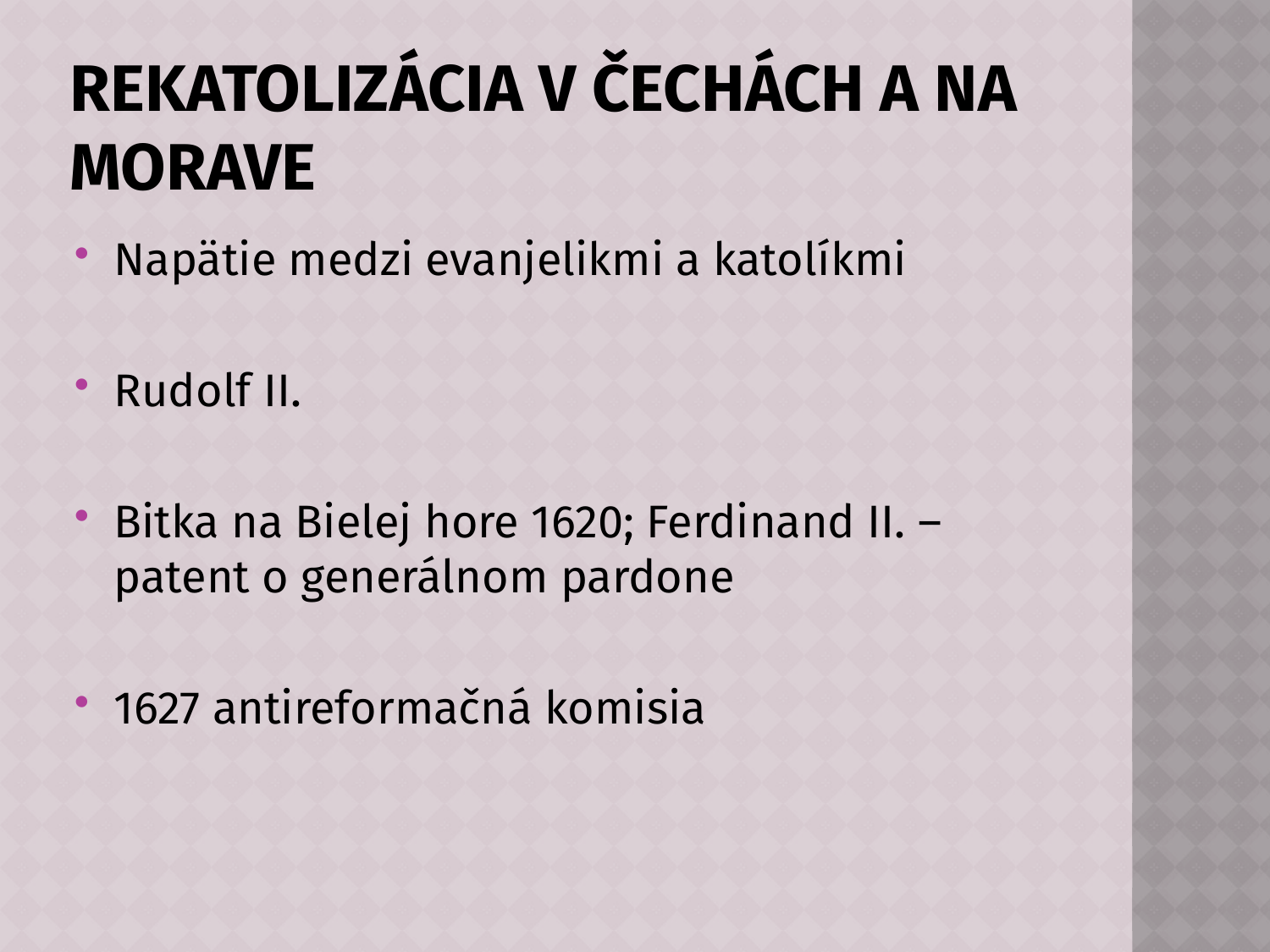

# Rekatolizácia v čechách a na morave
Napätie medzi evanjelikmi a katolíkmi

Rudolf II.

Bitka na Bielej hore 1620; Ferdinand II. – patent o generálnom pardone

1627 antireformačná komisia